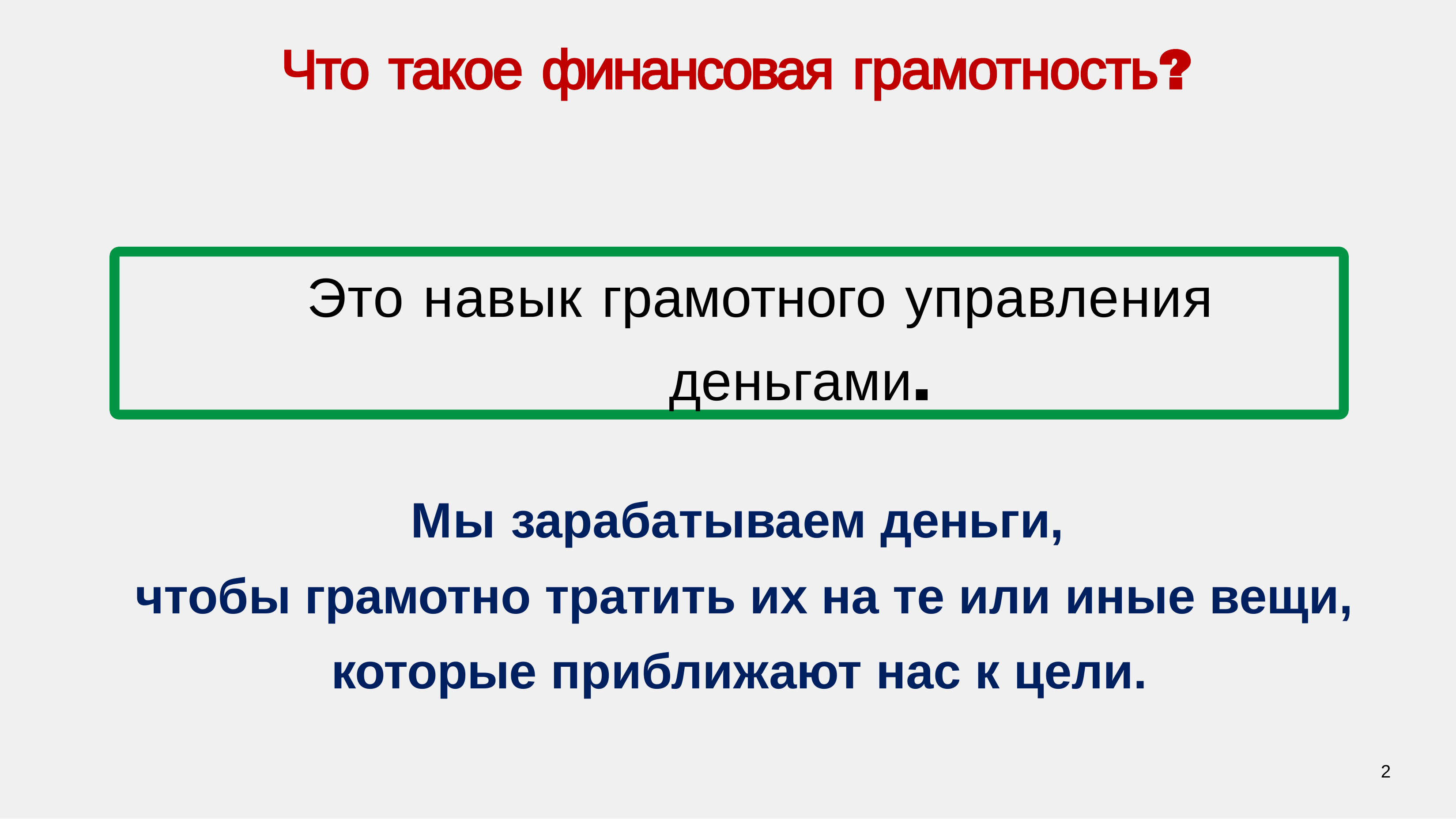

# Что такое финансовая грамотность?
      Это навык грамотного управления деньгами.

Мы зарабатываем деньги,
чтобы грамотно тратить их на те или иные вещи, которые приближают нас к цели.
2